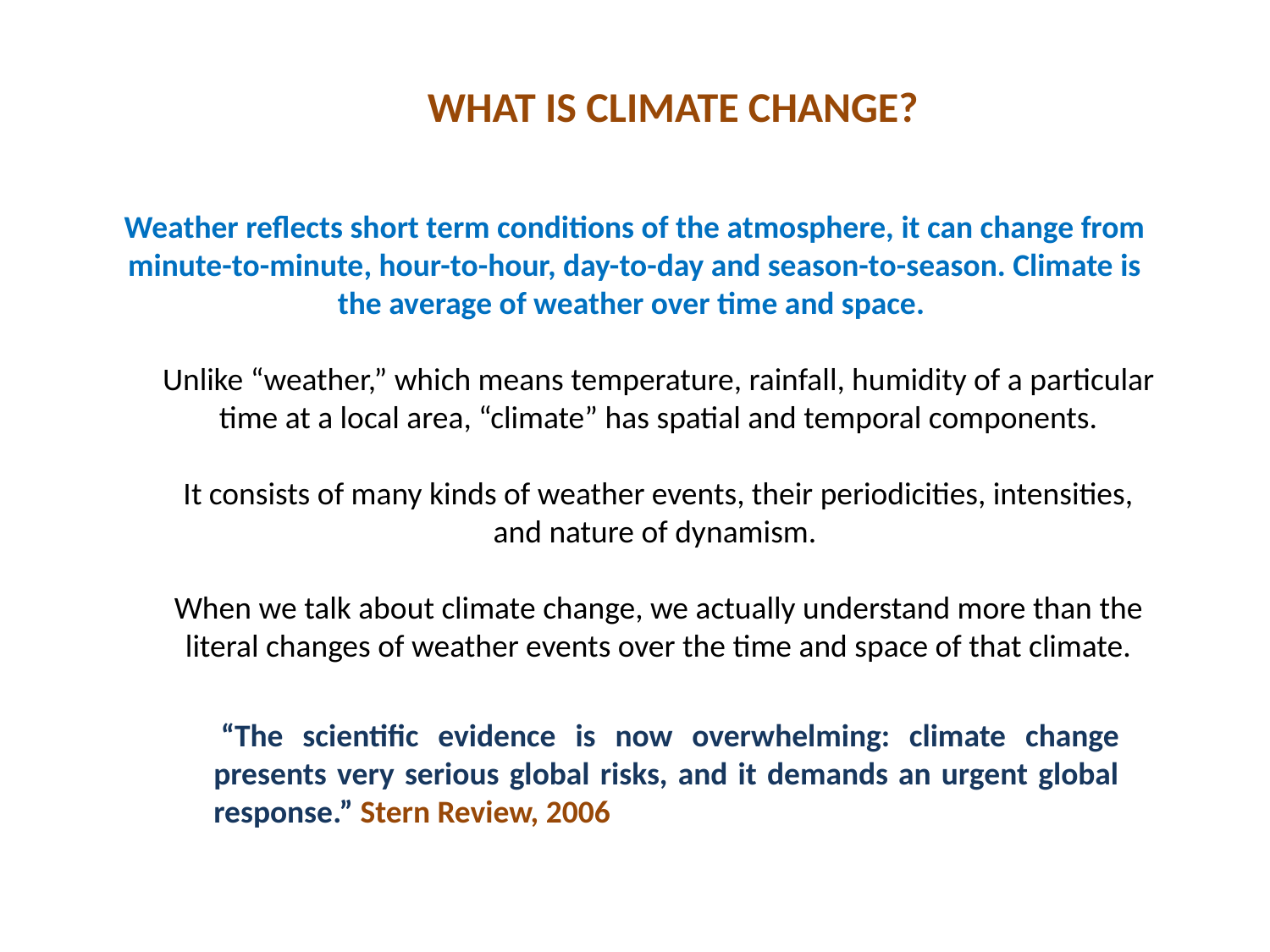

WHAT IS CLIMATE CHANGE?
Weather reflects short term conditions of the atmosphere, it can change from minute-to-minute, hour-to-hour, day-to-day and season-to-season. Climate is the average of weather over time and space.

	Unlike “weather,” which means temperature, rainfall, humidity of a particular time at a local area, “climate” has spatial and temporal components.

	It consists of many kinds of weather events, their periodicities, intensities, and nature of dynamism.

	When we talk about climate change, we actually understand more than the literal changes of weather events over the time and space of that climate.
 “The scientific evidence is now overwhelming: climate change presents very serious global risks, and it demands an urgent global response.” Stern Review, 2006